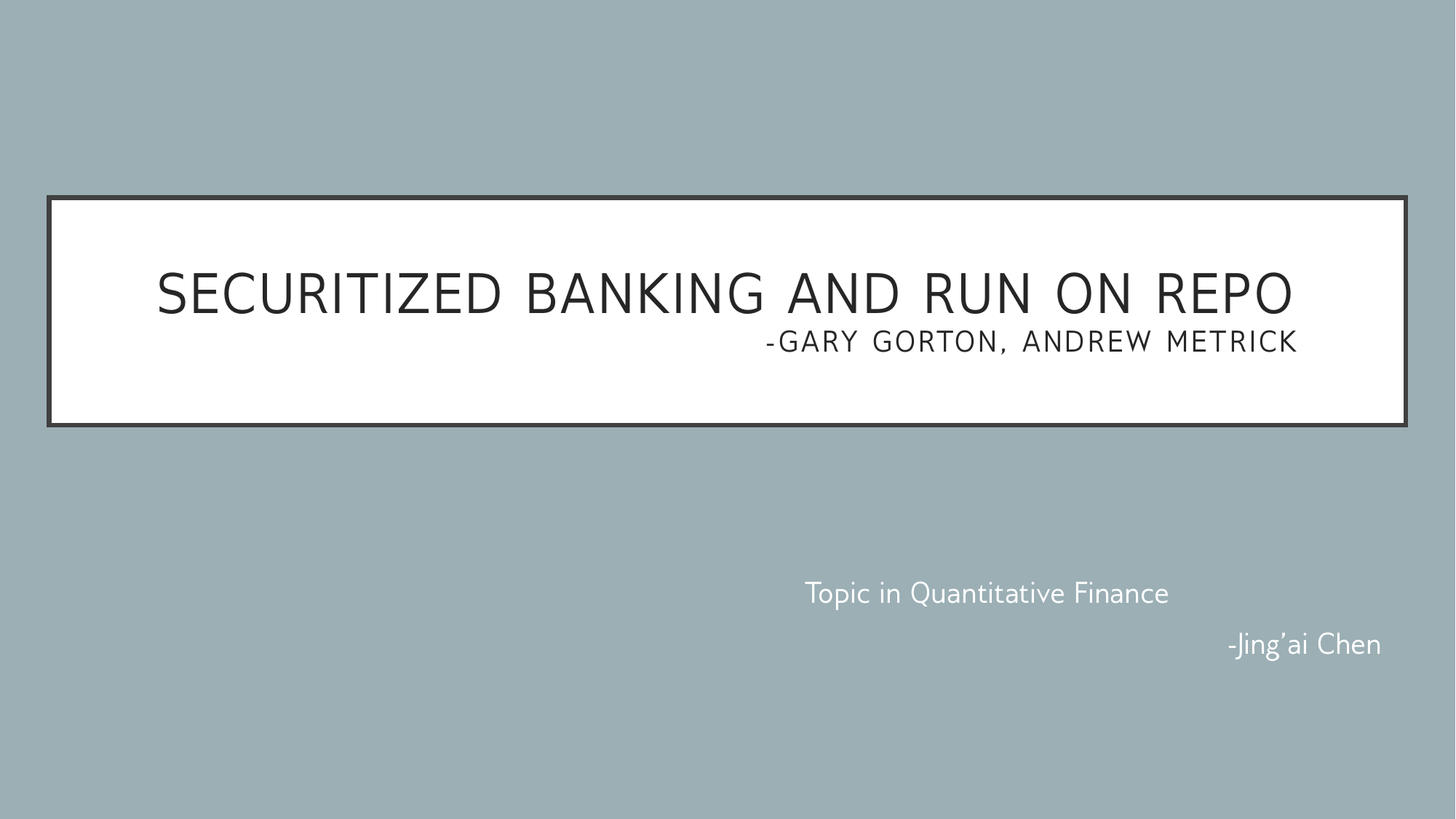

# Securitized banking and run on repo -Gary Gorton, andrew metrick
Topic in Quantitative Finance
-Jing’ai Chen